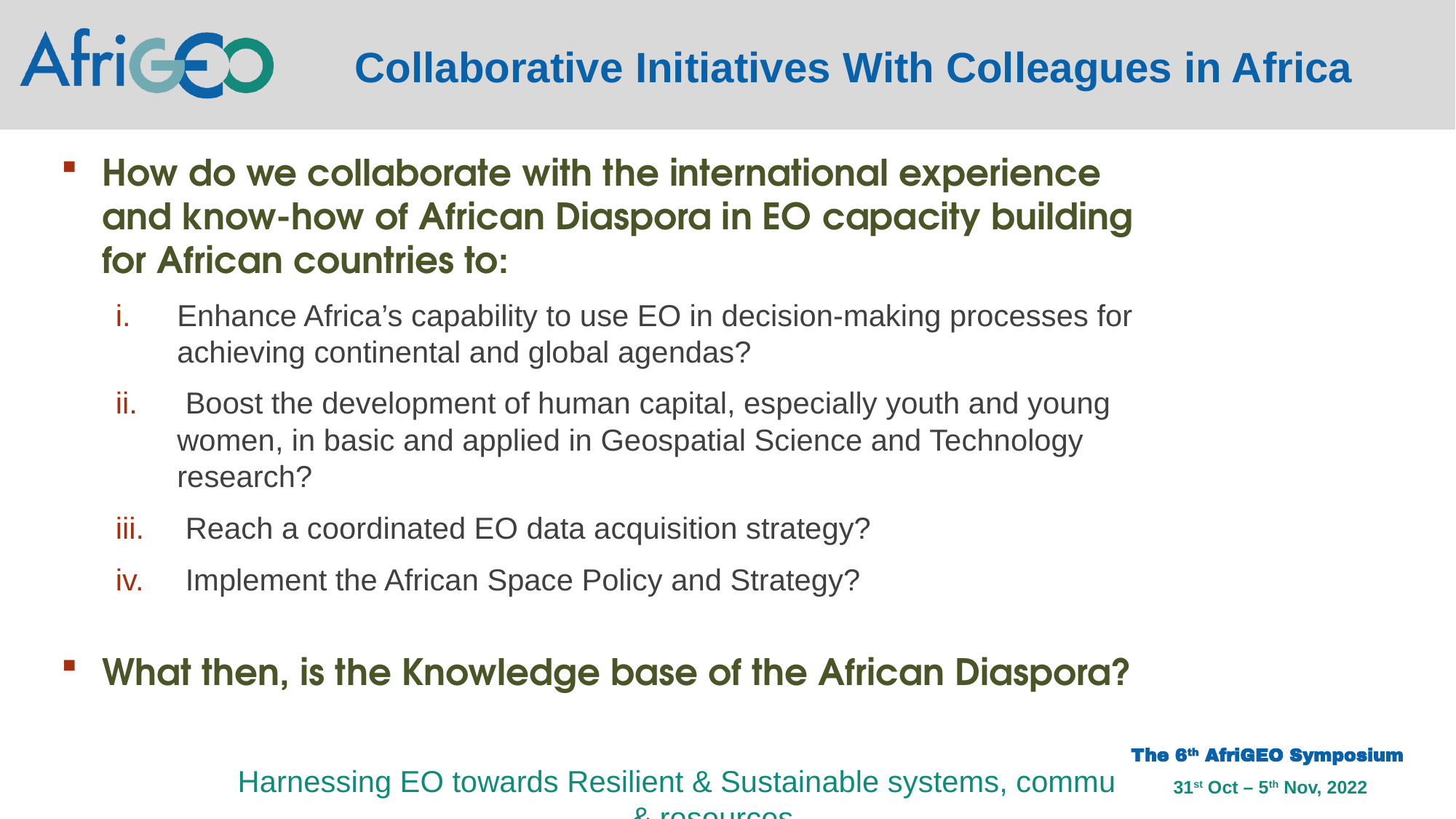

Collaborative Initiatives With Colleagues in Africa
How do we collaborate with the international experience and know-how of African Diaspora in EO capacity building for African countries to:
Enhance Africa’s capability to use EO in decision-making processes for achieving continental and global agendas?
 Boost the development of human capital, especially youth and young women, in basic and applied in Geospatial Science and Technology research?
 Reach a coordinated EO data acquisition strategy?
 Implement the African Space Policy and Strategy?

What then, is the Knowledge base of the African Diaspora?